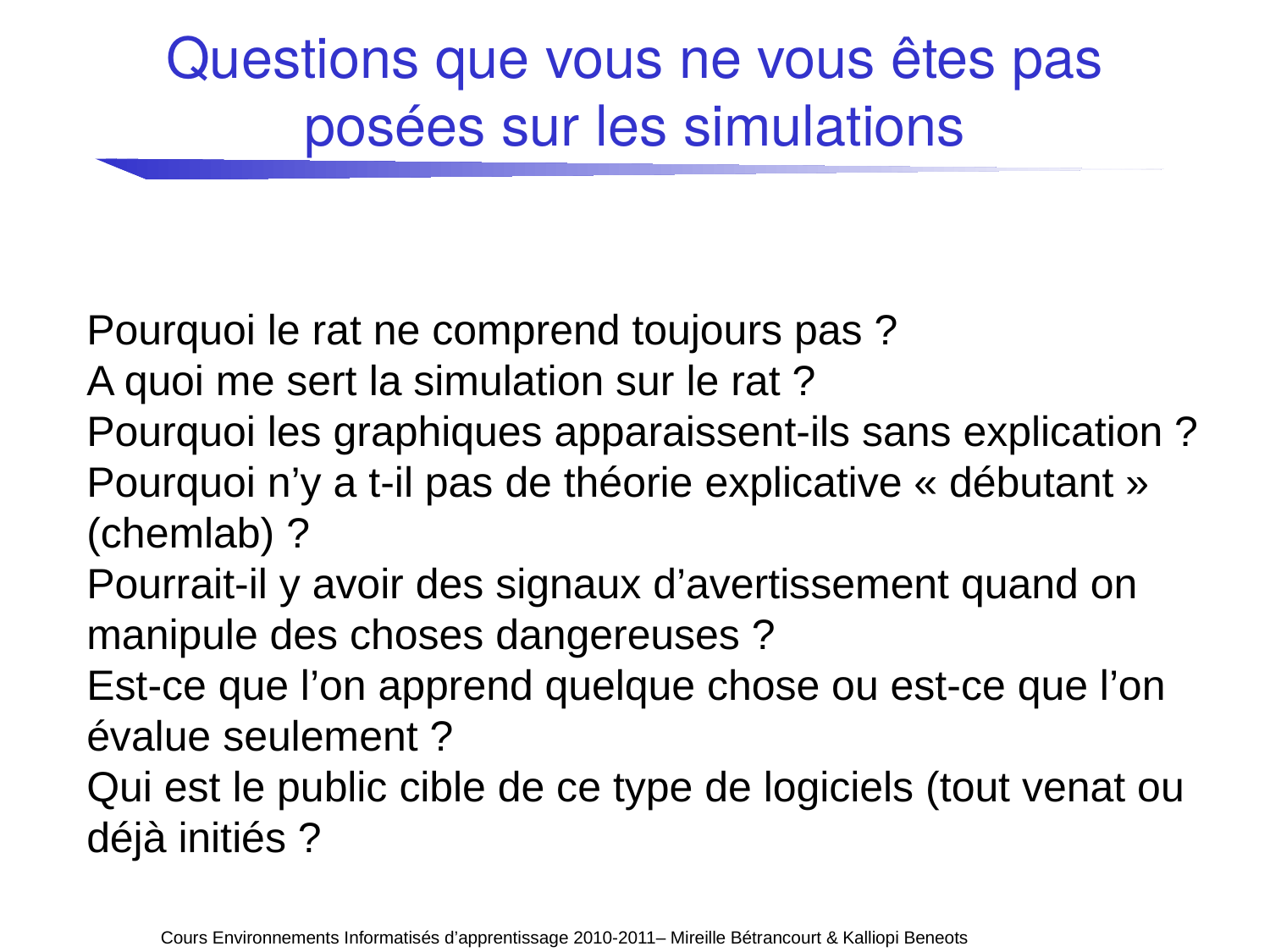

# Questions que vous ne vous êtes pas posées sur les simulations
Pourquoi le rat ne comprend toujours pas ?
A quoi me sert la simulation sur le rat ?
Pourquoi les graphiques apparaissent-ils sans explication ?
Pourquoi n’y a t-il pas de théorie explicative « débutant » (chemlab) ?
Pourrait-il y avoir des signaux d’avertissement quand on manipule des choses dangereuses ?
Est-ce que l’on apprend quelque chose ou est-ce que l’on évalue seulement ?
Qui est le public cible de ce type de logiciels (tout venat ou déjà initiés ?
Cours Environnements Informatisés d’apprentissage 2010-2011– Mireille Bétrancourt & Kalliopi Beneots